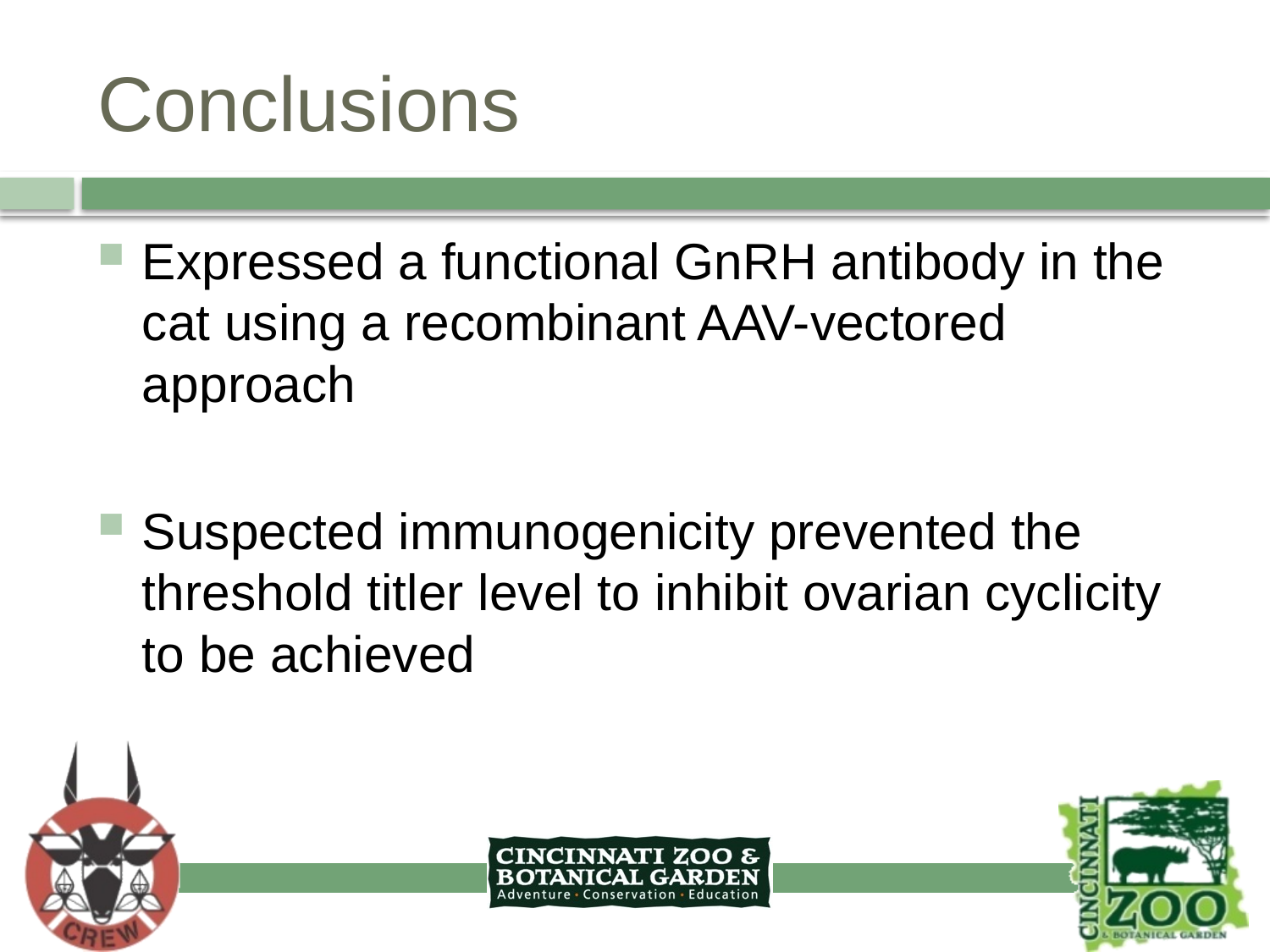

# Conclusions
Expressed a functional GnRH antibody in the cat using a recombinant AAV-vectored approach

Suspected immunogenicity prevented the threshold titler level to inhibit ovarian cyclicity to be achieved